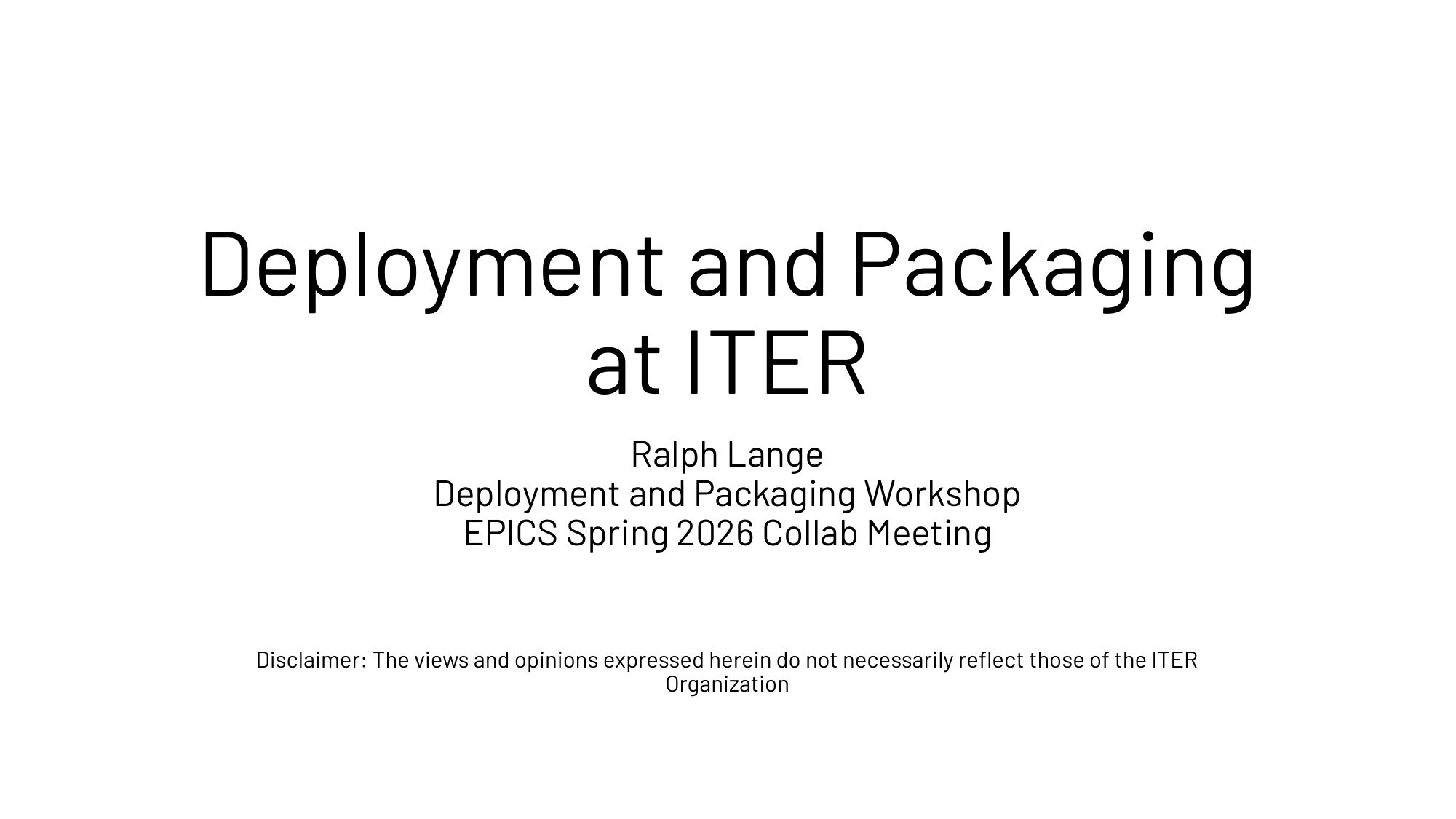

# Deployment and Packaging at ITER
Ralph Lange
Deployment and Packaging Workshop
EPICS Spring 2026 Collab Meeting

Disclaimer: The views and opinions expressed herein do not necessarily reflect those of the ITER Organization